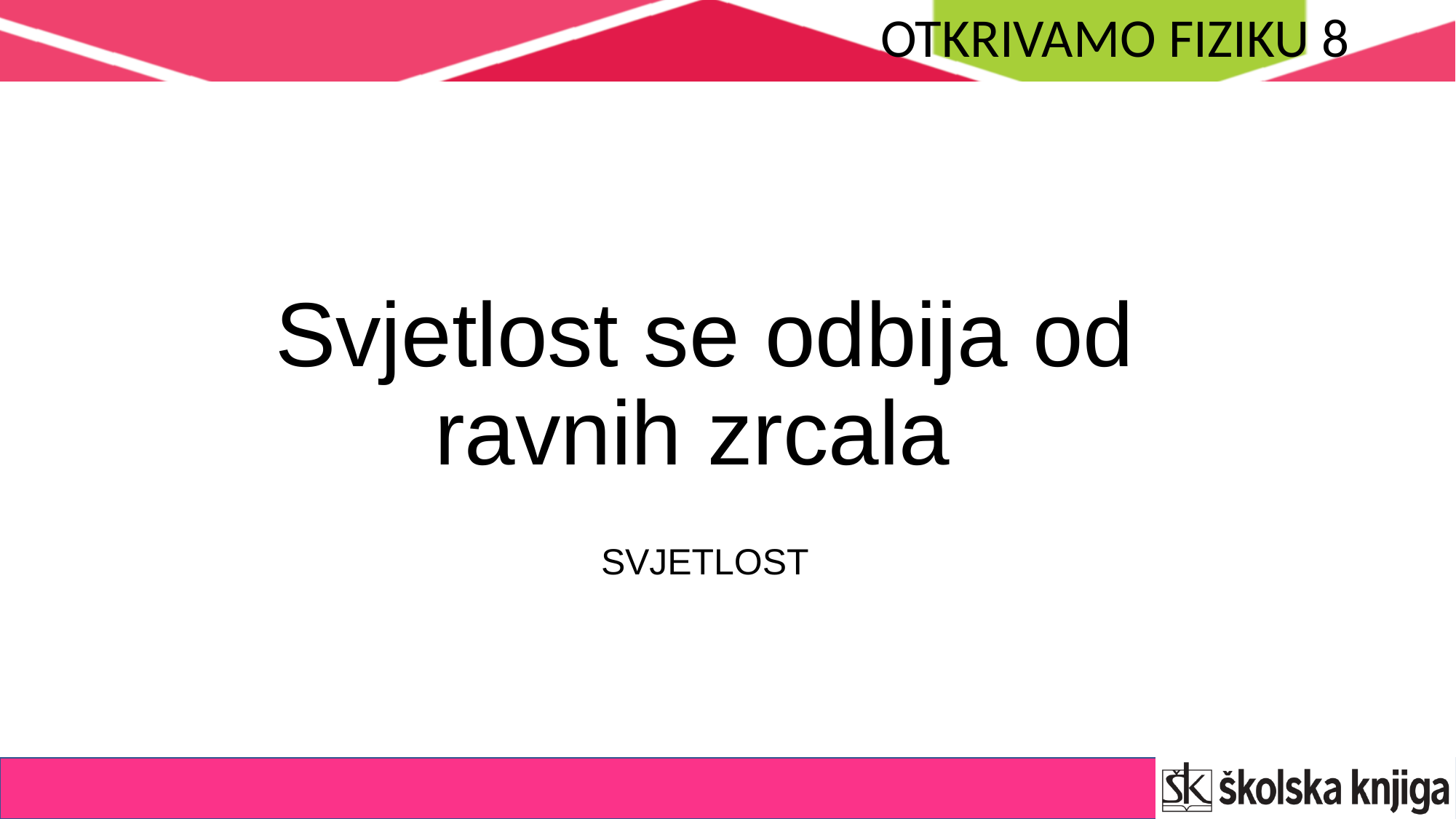

# Svjetlost se odbija od ravnih zrcala
SVJETLOST